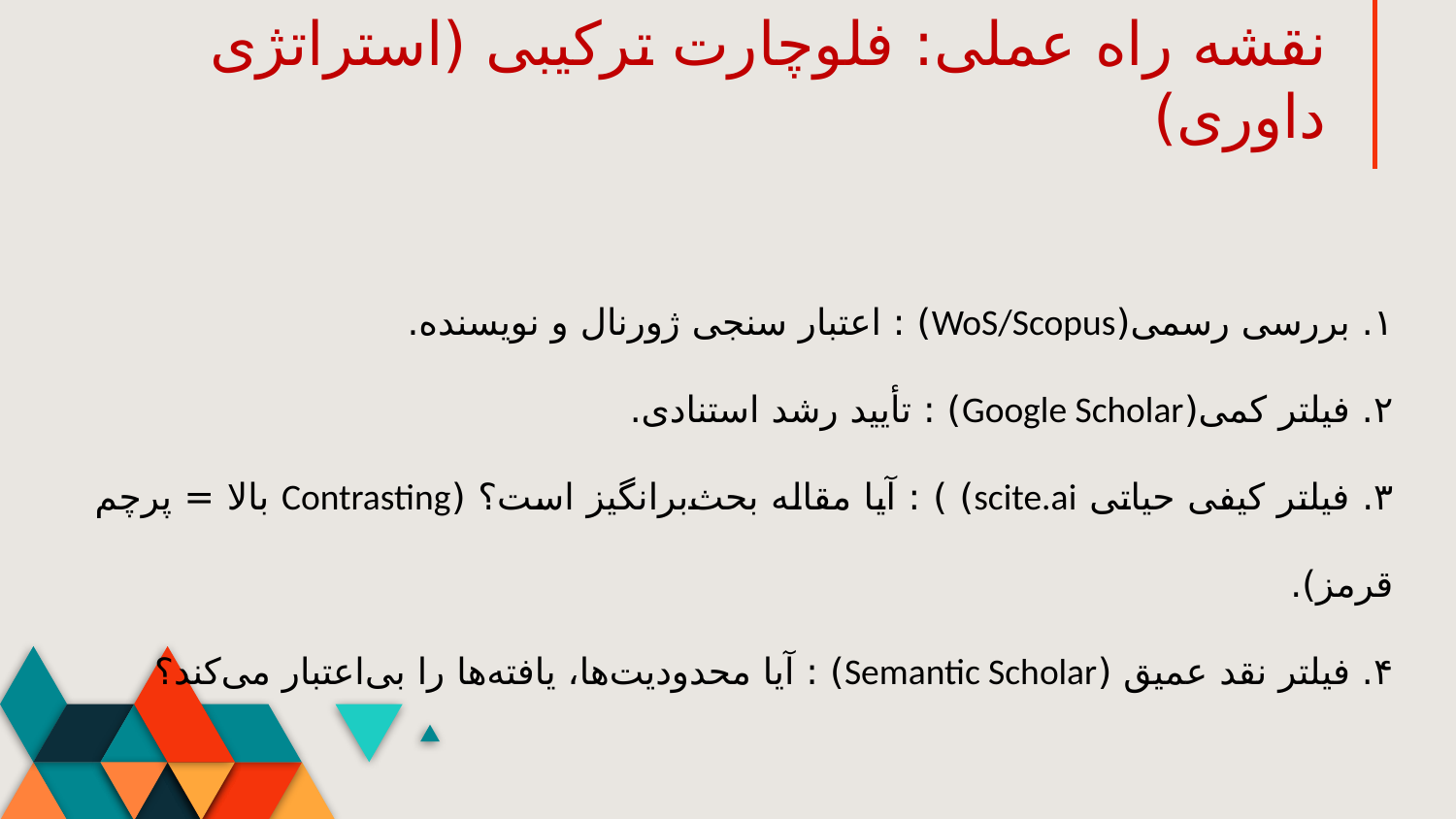

نقشه راه عملی: فلوچارت ترکیبی (استراتژی داوری)
۱. بررسی رسمی(WoS/Scopus) : اعتبار سنجی ژورنال و نویسنده.
۲. فیلتر کمی(Google Scholar) : تأیید رشد استنادی.
۳. فیلتر کیفی حیاتی scite.ai) ) : آیا مقاله بحث‌برانگیز است؟ (Contrasting بالا = پرچم قرمز).
۴. فیلتر نقد عمیق (Semantic Scholar) : آیا محدودیت‌ها، یافته‌ها را بی‌اعتبار می‌کند؟